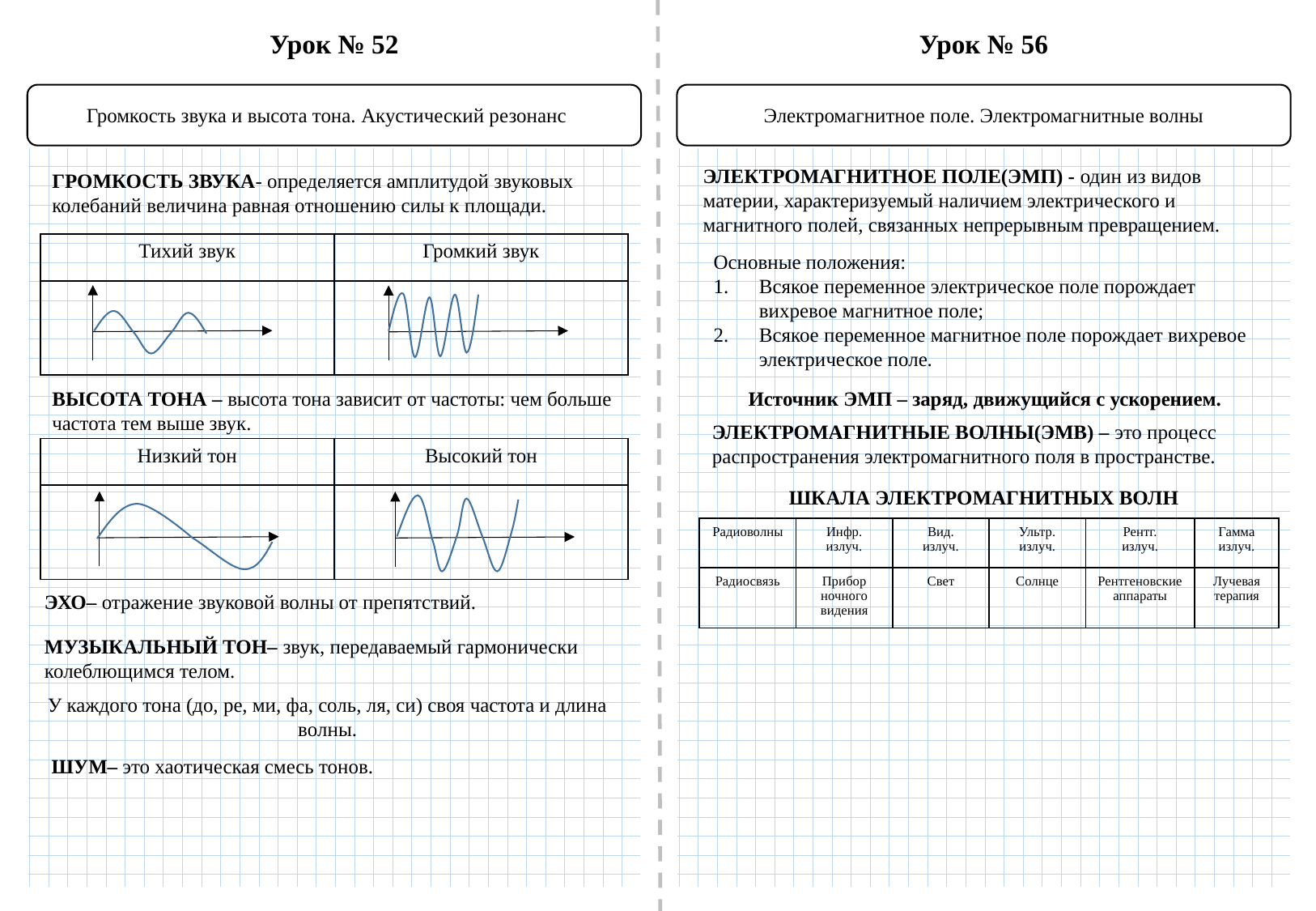

Урок № 52
Урок № 56

Громкость звука и высота тона. Акустический резонанс
Электромагнитное поле. Электромагнитные волны

ЭЛЕКТРОМАГНИТНОЕ ПОЛЕ(ЭМП) - один из видов материи, характеризуемый наличием электрического и магнитного полей, связанных непрерывным превращением.
ГРОМКОСТЬ ЗВУКА- определяется амплитудой звуковых колебаний величина равная отношению силы к площади.
| Тихий звук | Громкий звук |
| --- | --- |
|  |  |
Основные положения:
Всякое переменное электрическое поле порождает вихревое магнитное поле;
Всякое переменное магнитное поле порождает вихревое электрическое поле.

ВЫСОТА ТОНА – высота тона зависит от частоты: чем больше частота тем выше звук.
Источник ЭМП – заряд, движущийся с ускорением.
ЭЛЕКТРОМАГНИТНЫЕ ВОЛНЫ(ЭМВ) – это процесс распространения электромагнитного поля в пространстве.
| Низкий тон | Высокий тон |
| --- | --- |
|  |  |
ШКАЛА ЭЛЕКТРОМАГНИТНЫХ ВОЛН

| Радиоволны | Инфр. излуч. | Вид. излуч. | Ультр. излуч. | Рентг. излуч. | Гамма излуч. |
| --- | --- | --- | --- | --- | --- |
| Радиосвязь | Прибор ночного видения | Свет | Солнце | Рентгеновские аппараты | Лучевая терапия |
ЭХО– отражение звуковой волны от препятствий.
МУЗЫКАЛЬНЫЙ ТОН– звук, передаваемый гармонически колеблющимся телом.
У каждого тона (до, ре, ми, фа, соль, ля, си) своя частота и длина волны.
ШУМ– это хаотическая смесь тонов.